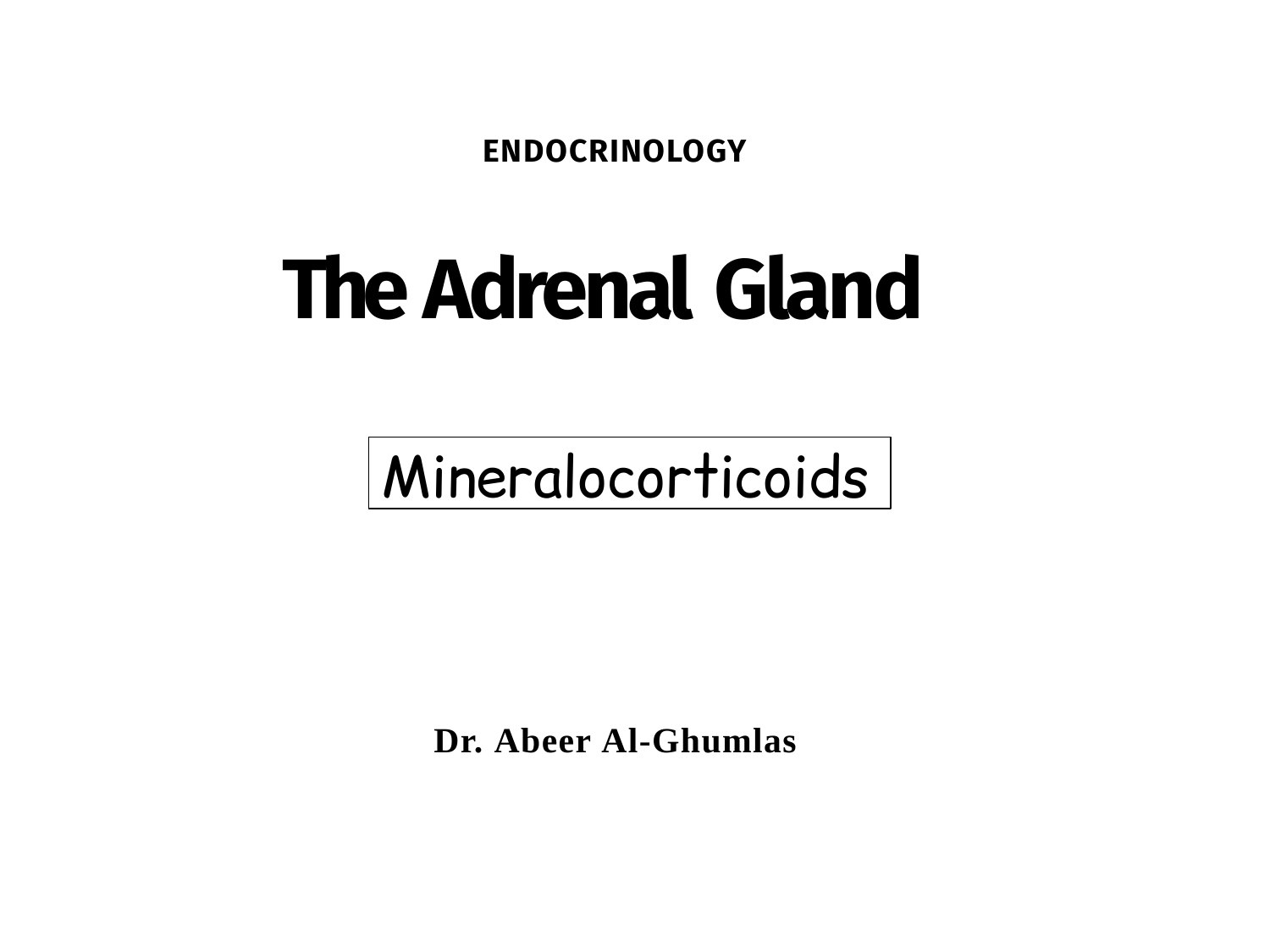

ENDOCRINOLOGY
# The Adrenal Gland
Mineralocorticoids
Dr. Abeer Al-Ghumlas